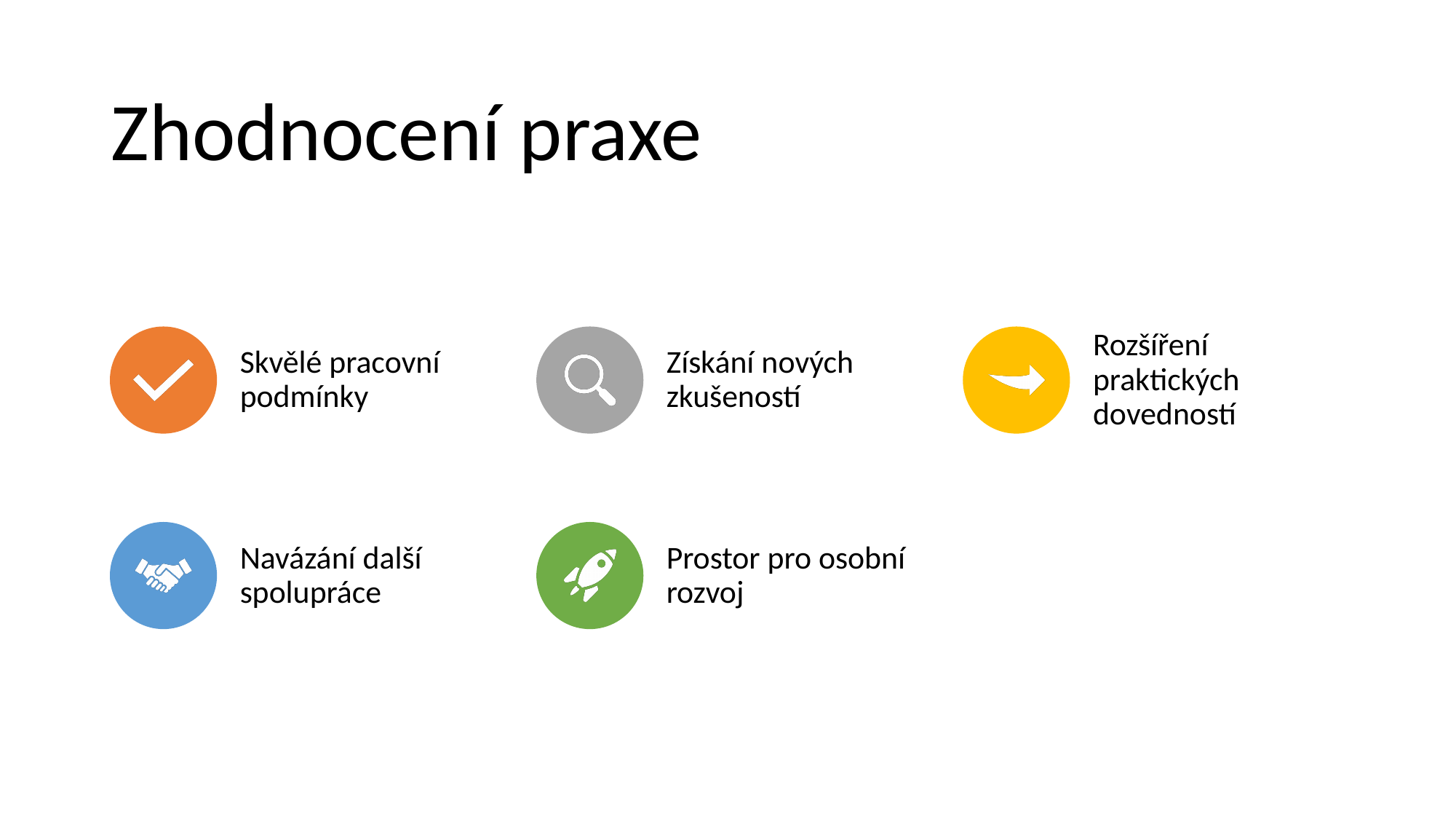

# Zhodnocení praxe
Skvělé pracovní podmínky
Získání nových zkušeností
Rozšíření praktických dovedností
Navázání další spolupráce
Prostor pro osobní rozvoj